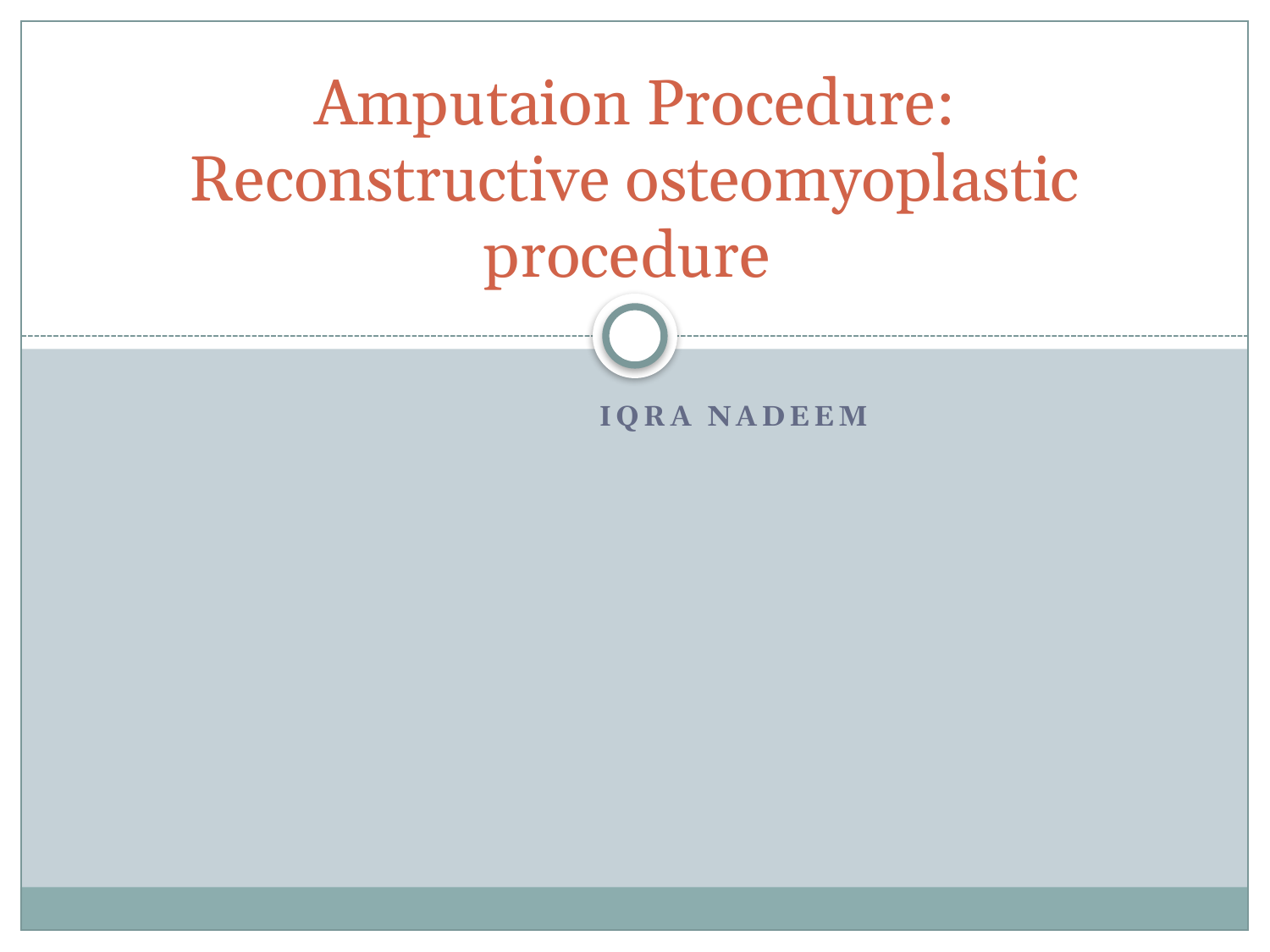

# Amputaion Procedure: Reconstructive osteomyoplastic procedure
                 iqra Nadeem